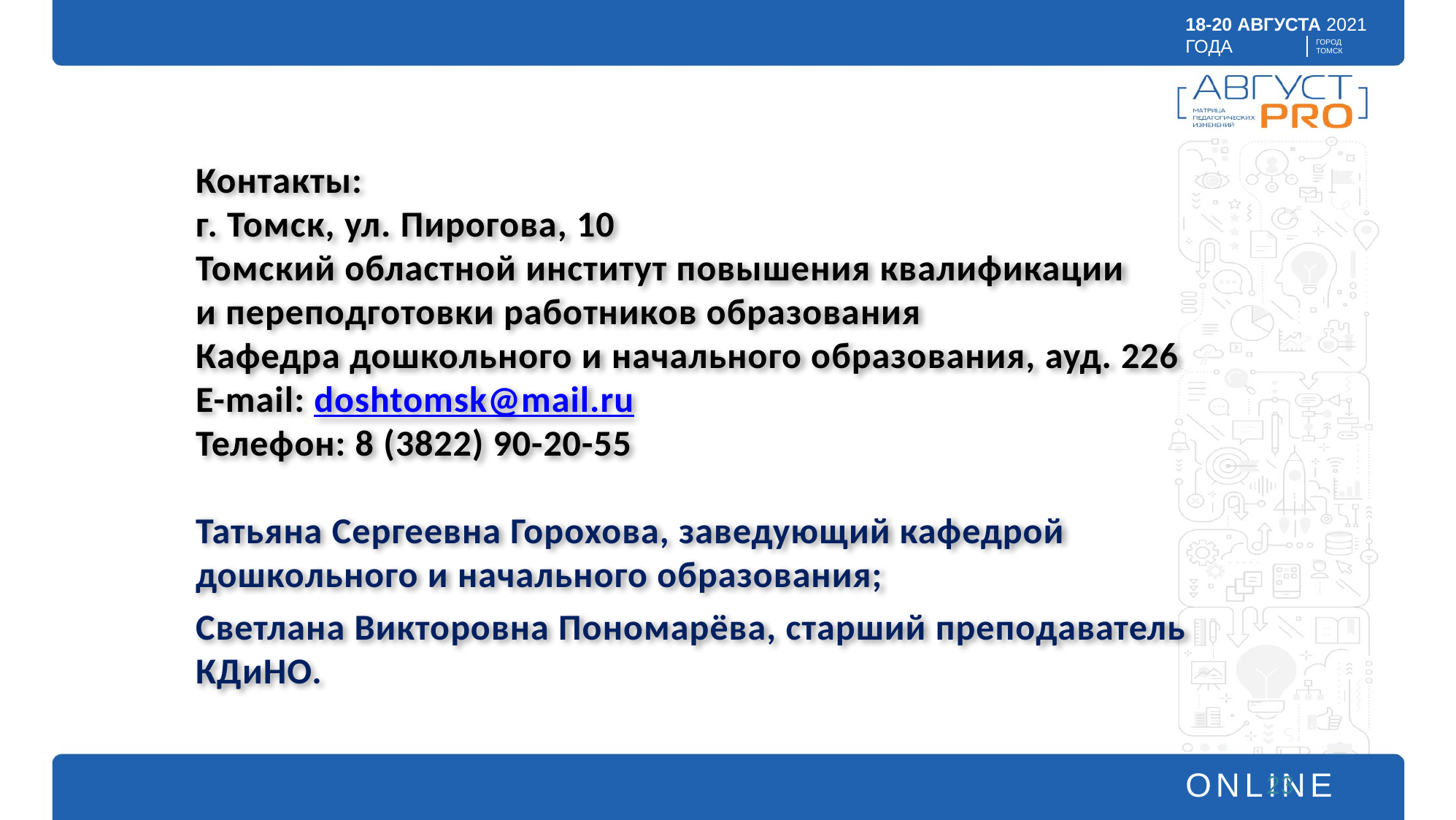

Контакты:
г. Томск, ул. Пирогова, 10
Томский областной институт повышения квалификации
и переподготовки работников образования
Кафедра дошкольного и начального образования, ауд. 226
E-mail: doshtomsk@mail.ru
Телефон: 8 (3822) 90-20-55

Татьяна Сергеевна Горохова, заведующий кафедрой дошкольного и начального образования;
Светлана Викторовна Пономарёва, старший преподаватель КДиНО.

23